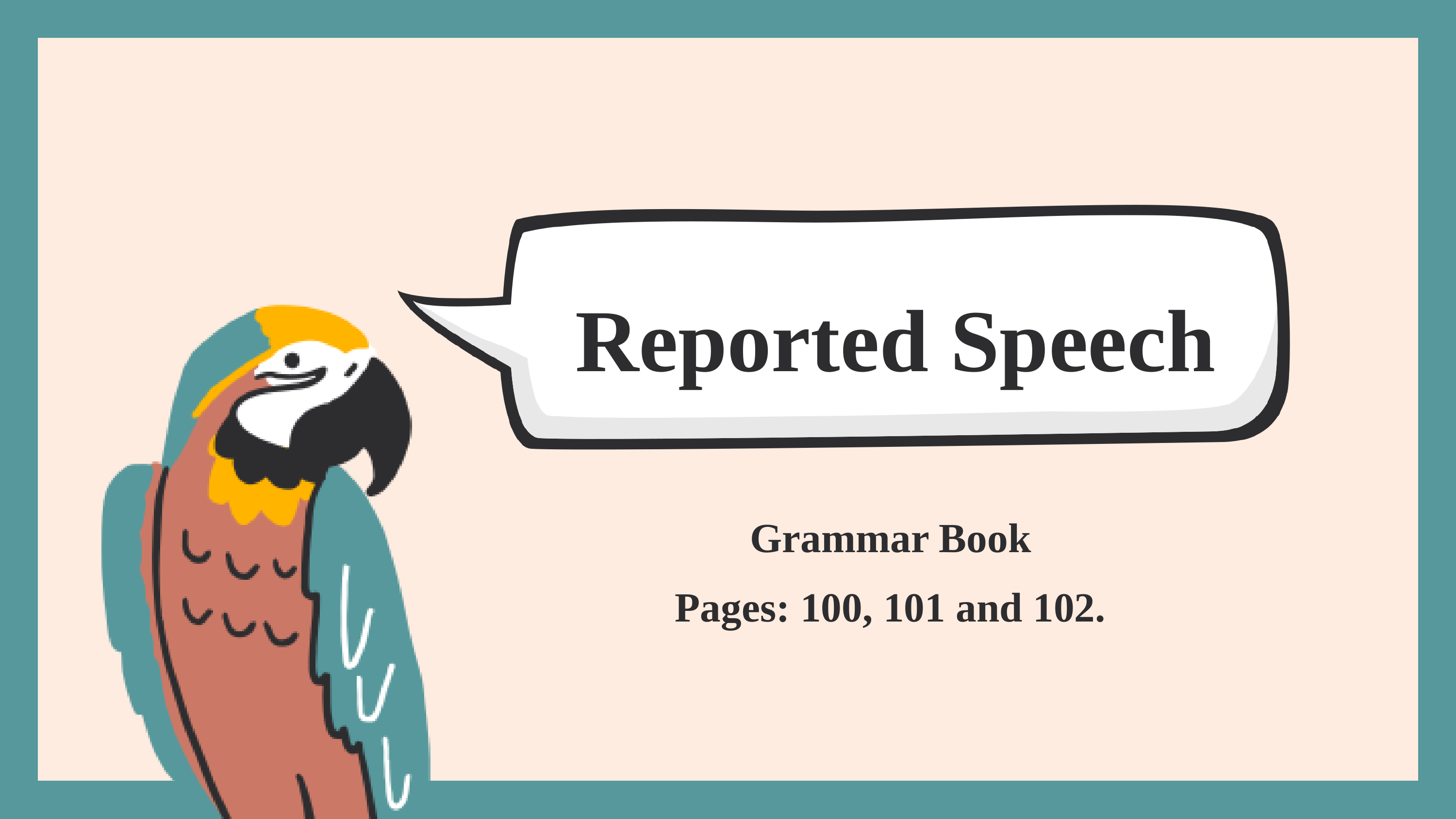

Reported Speech

Grammar Book
Pages: 100, 101 and 102.